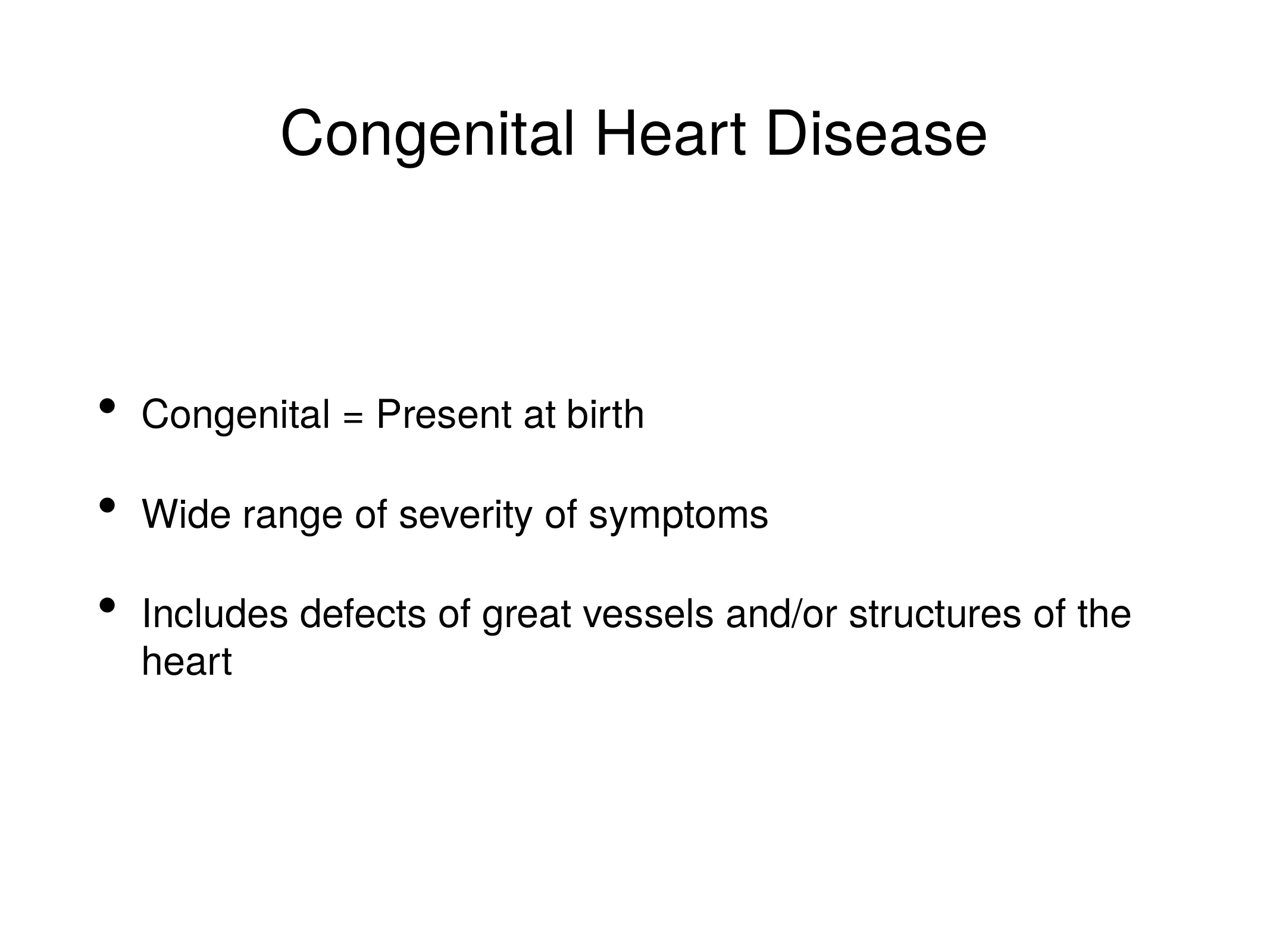

# Congenital Heart Disease
Congenital = Present at birth
Wide range of severity of symptoms
Includes defects of great vessels and/or structures of the heart